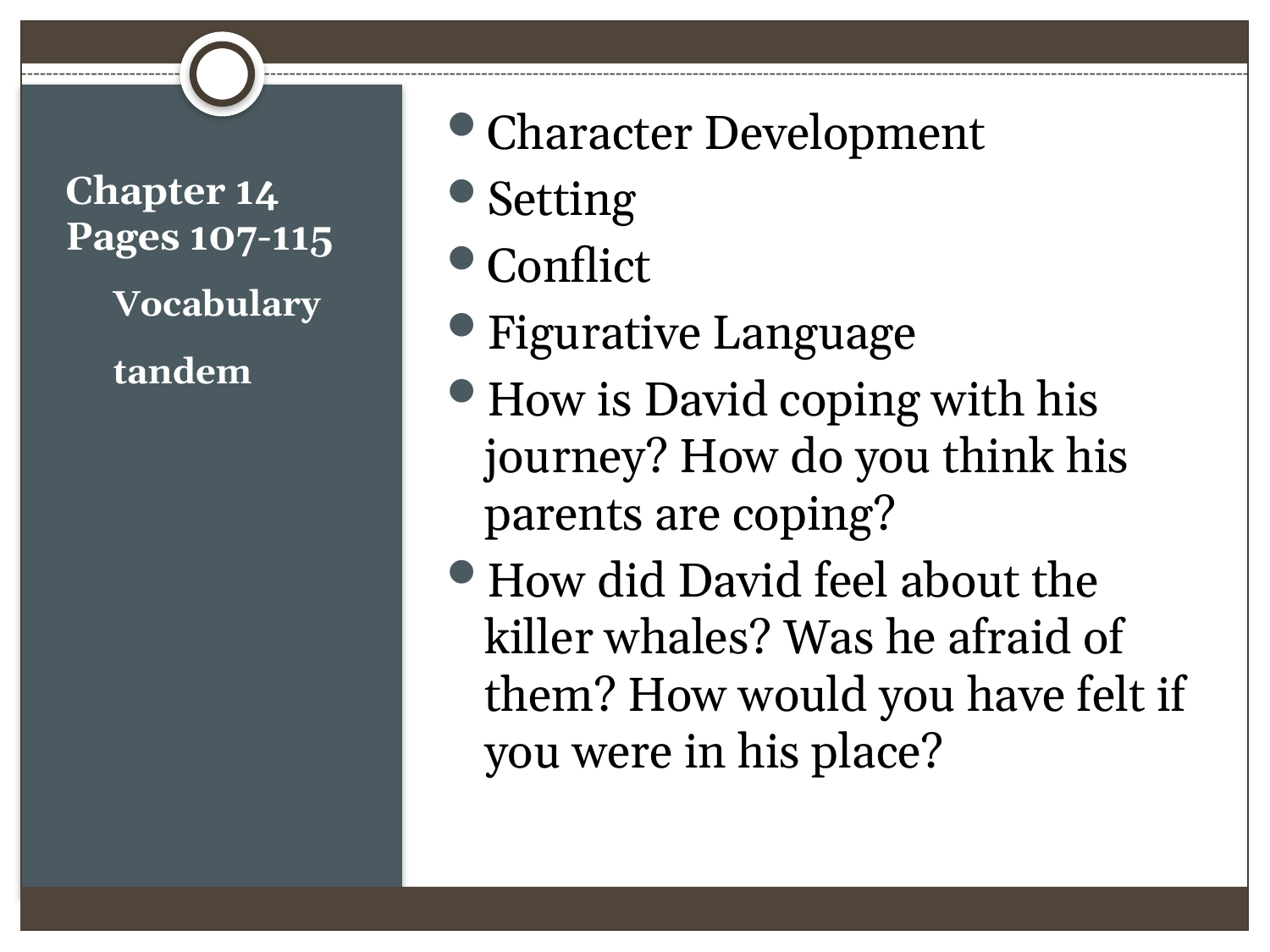

Character Development
Setting
Conflict
Figurative Language
How is David coping with his journey? How do you think his parents are coping?
How did David feel about the killer whales? Was he afraid of them? How would you have felt if you were in his place?
# Chapter 14 Pages 107-115
Vocabulary
tandem